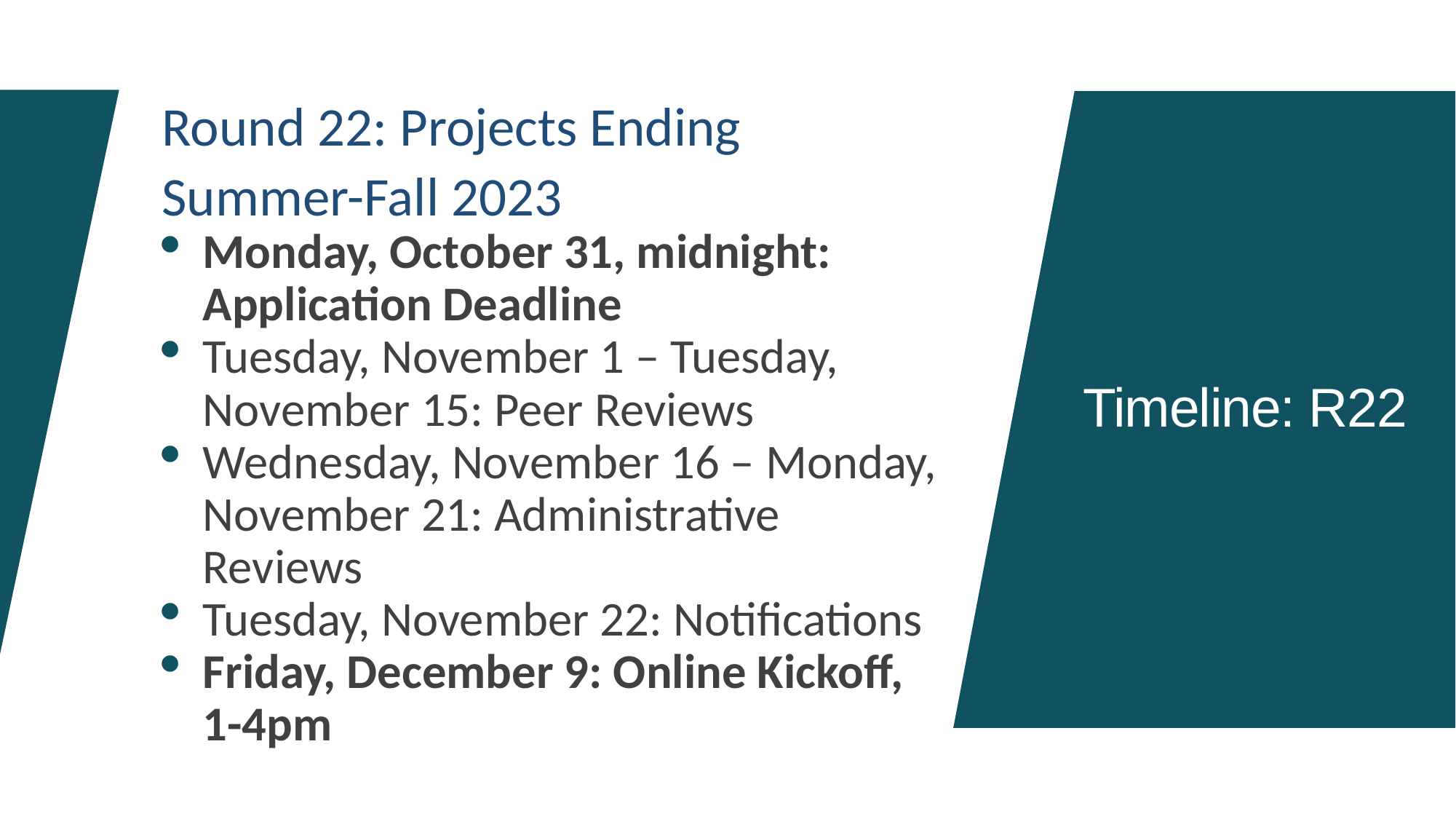

Round 22: Projects Ending Summer-Fall 2023
Monday, October 31, midnight: Application Deadline
Tuesday, November 1 – Tuesday, November 15: Peer Reviews
Wednesday, November 16 – Monday, November 21: Administrative Reviews
Tuesday, November 22: Notifications
Friday, December 9: Online Kickoff, 1-4pm

# Timeline: R22